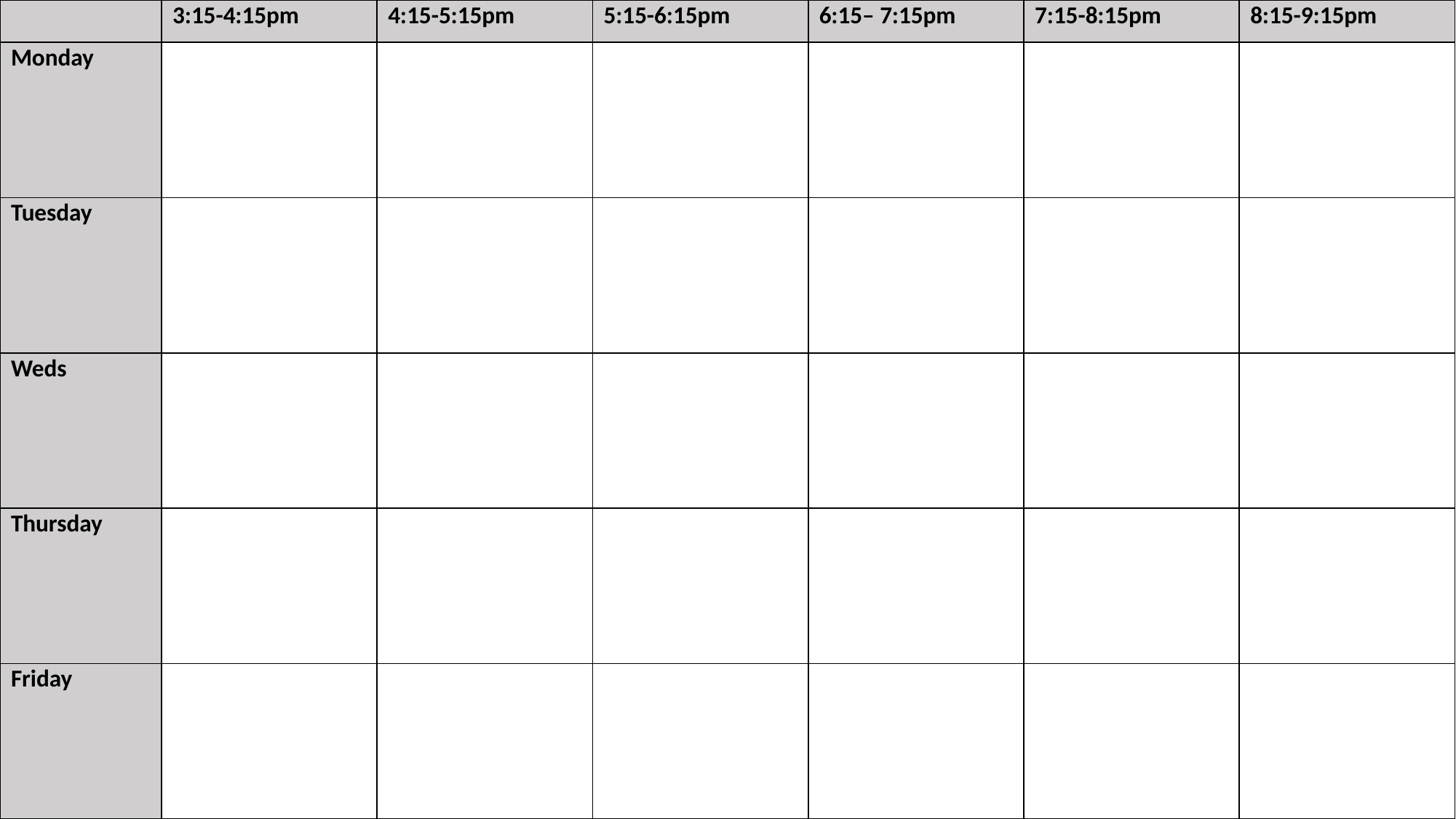

|  | 3:15-4:15pm | 4:15-5:15pm | 5:15-6:15pm | 6:15– 7:15pm | 7:15-8:15pm | 8:15-9:15pm |
| --- | --- | --- | --- | --- | --- | --- |
| Monday |  |  |  |  |  |  |
| Tuesday |  |  |  |  |  |  |
| Weds |  |  |  |  |  |  |
| Thursday |  |  |  |  |  |  |
| Friday |  |  |  |  |  |  |